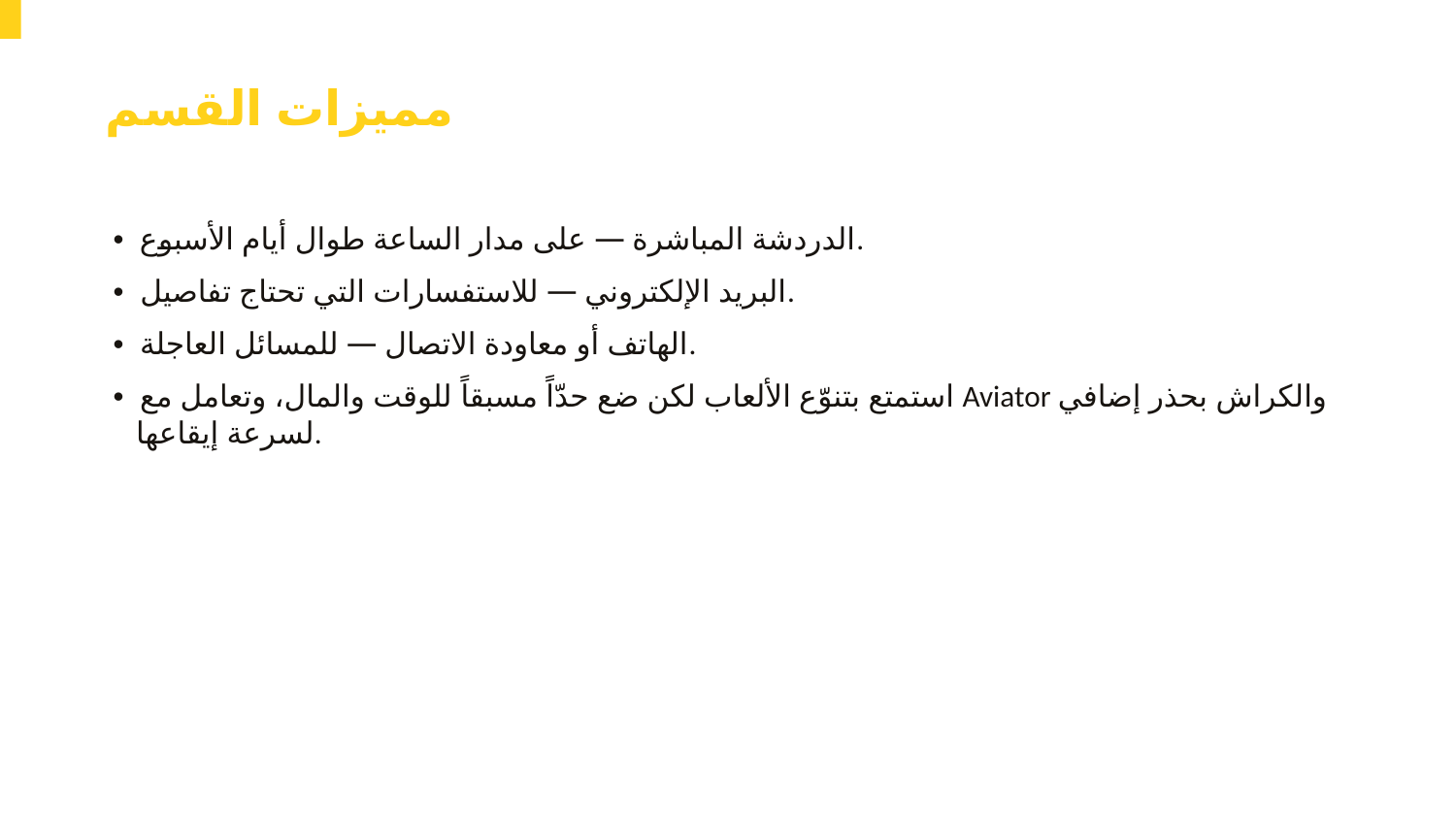

مميزات القسم
•  الدردشة المباشرة — على مدار الساعة طوال أيام الأسبوع.
•  البريد الإلكتروني — للاستفسارات التي تحتاج تفاصيل.
•  الهاتف أو معاودة الاتصال — للمسائل العاجلة.
•  استمتع بتنوّع الألعاب لكن ضع حدّاً مسبقاً للوقت والمال، وتعامل مع Aviator والكراش بحذر إضافي لسرعة إيقاعها.